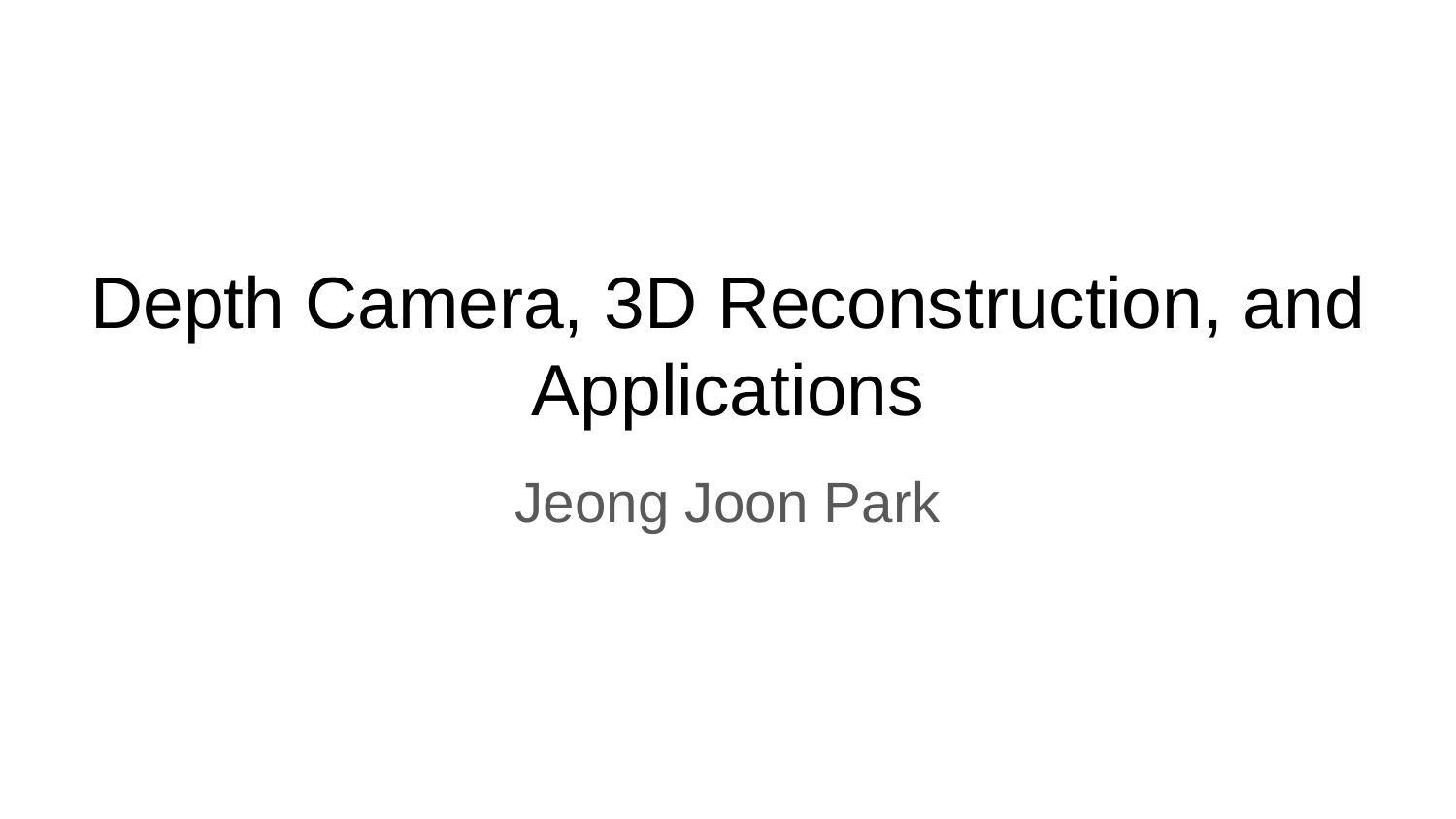

# Depth Camera, 3D Reconstruction, and Applications
Jeong Joon Park